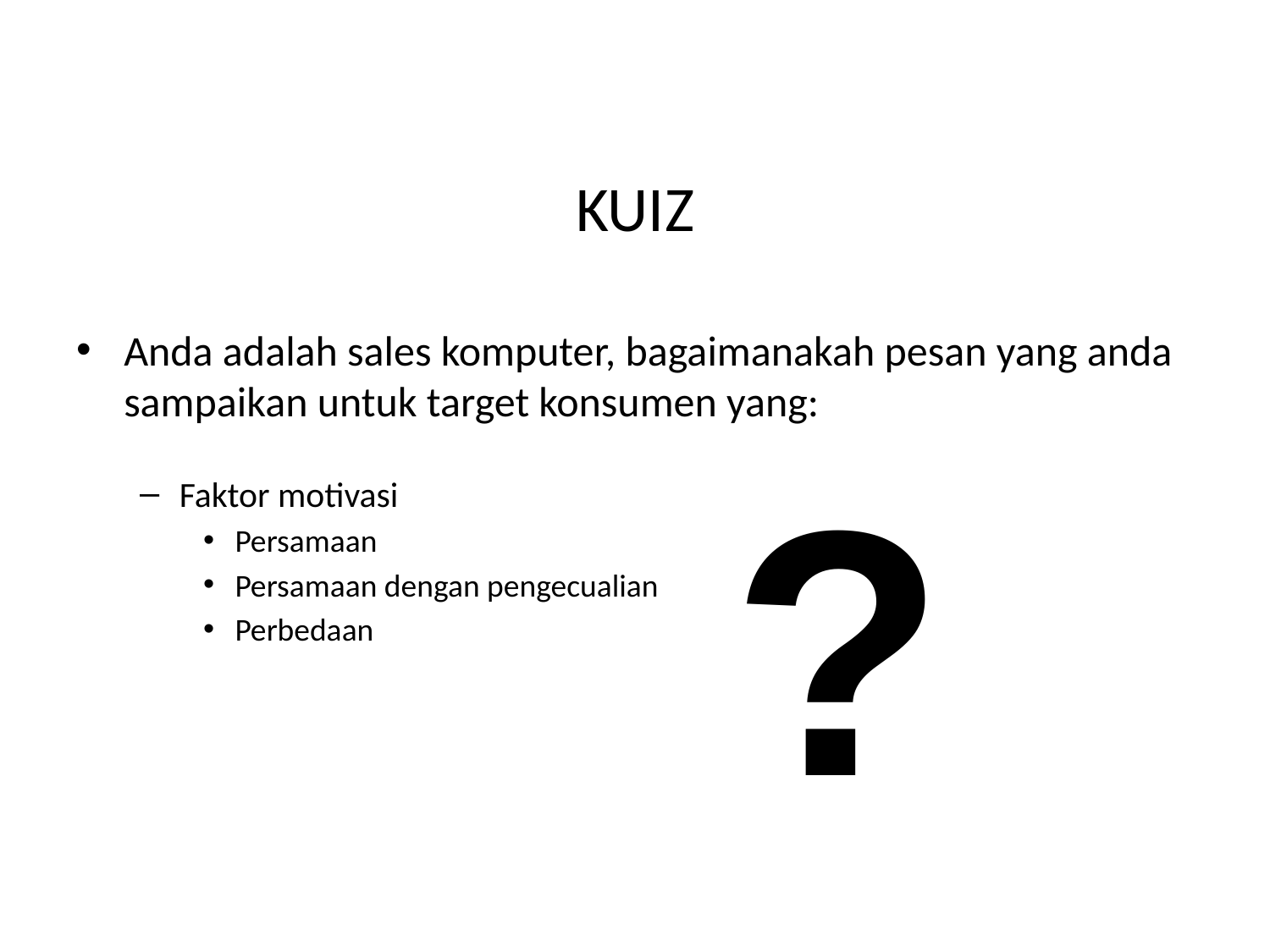

# KUIZ
Anda adalah sales komputer, bagaimanakah pesan yang anda sampaikan untuk target konsumen yang:

Faktor motivasi
Persamaan
Persamaan dengan pengecualian
Perbedaan

?